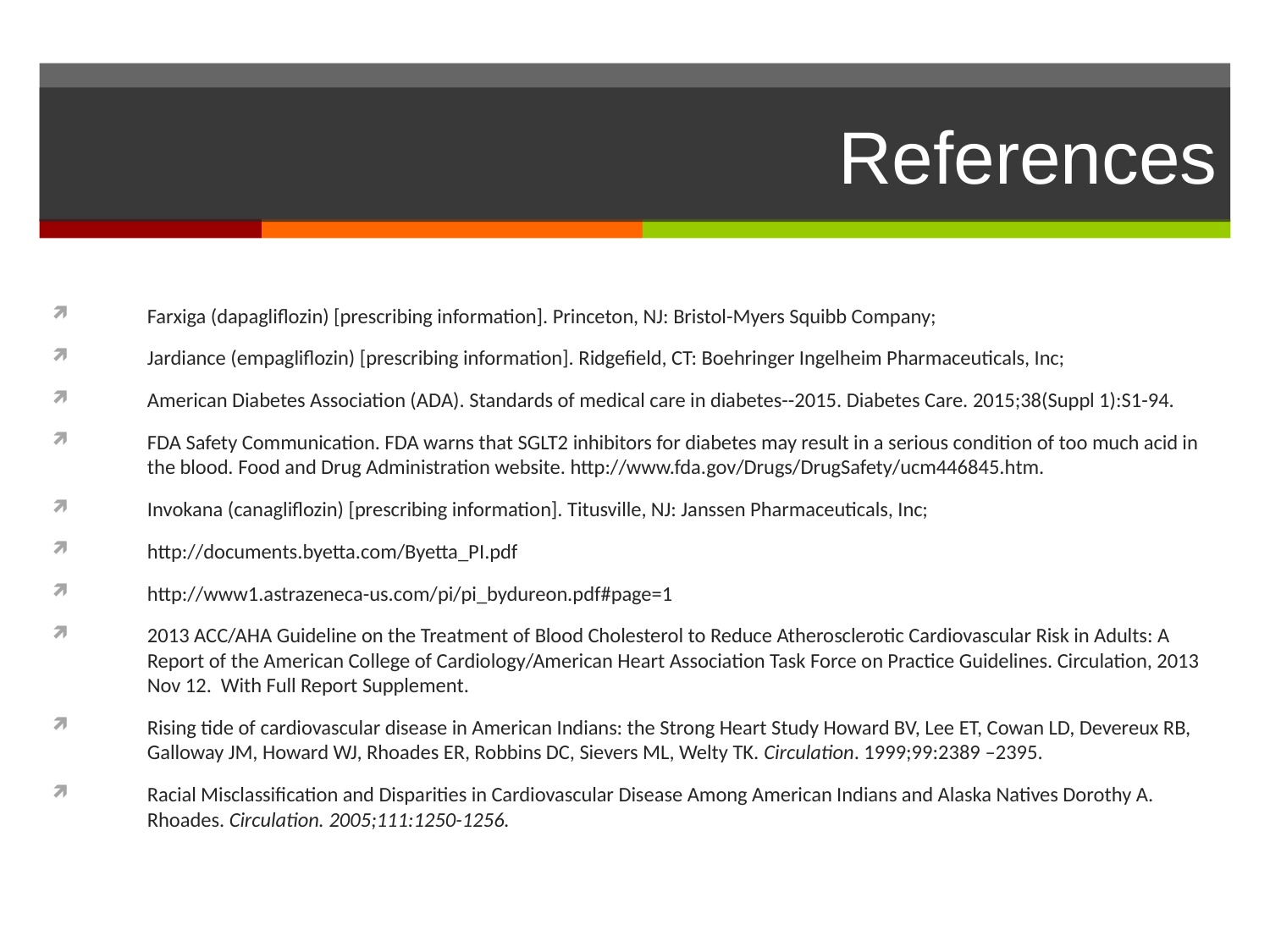

# References
Farxiga (dapagliflozin) [prescribing information]. Princeton, NJ: Bristol-Myers Squibb Company;
Jardiance (empagliflozin) [prescribing information]. Ridgefield, CT: Boehringer Ingelheim Pharmaceuticals, Inc;
American Diabetes Association (ADA). Standards of medical care in diabetes--2015. Diabetes Care. 2015;38(Suppl 1):S1-94.
FDA Safety Communication. FDA warns that SGLT2 inhibitors for diabetes may result in a serious condition of too much acid in the blood. Food and Drug Administration website. http://www.fda.gov/Drugs/DrugSafety/ucm446845.htm.
Invokana (canagliflozin) [prescribing information]. Titusville, NJ: Janssen Pharmaceuticals, Inc;
http://documents.byetta.com/Byetta_PI.pdf
http://www1.astrazeneca-us.com/pi/pi_bydureon.pdf#page=1
2013 ACC/AHA Guideline on the Treatment of Blood Cholesterol to Reduce Atherosclerotic Cardiovascular Risk in Adults: A Report of the American College of Cardiology/American Heart Association Task Force on Practice Guidelines. Circulation, 2013 Nov 12.  With Full Report Supplement.
Rising tide of cardiovascular disease in American Indians: the Strong Heart Study Howard BV, Lee ET, Cowan LD, Devereux RB, Galloway JM, Howard WJ, Rhoades ER, Robbins DC, Sievers ML, Welty TK. Circulation. 1999;99:2389 –2395.
Racial Misclassification and Disparities in Cardiovascular Disease Among American Indians and Alaska Natives Dorothy A. Rhoades. Circulation. 2005;111:1250-1256.